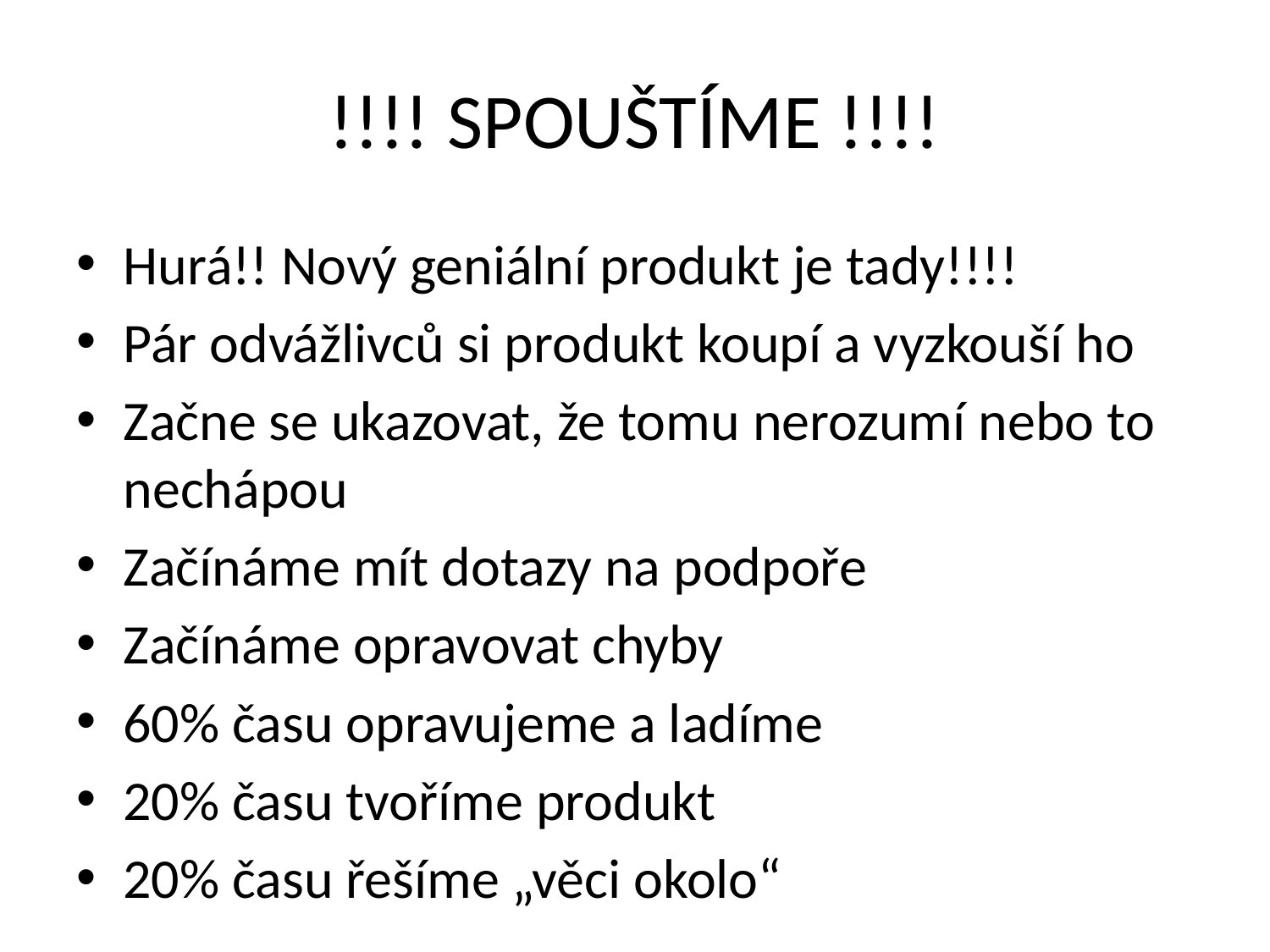

# !!!! SPOUŠTÍME !!!!
Hurá!! Nový geniální produkt je tady!!!!
Pár odvážlivců si produkt koupí a vyzkouší ho
Začne se ukazovat, že tomu nerozumí nebo to nechápou
Začínáme mít dotazy na podpoře
Začínáme opravovat chyby
60% času opravujeme a ladíme
20% času tvoříme produkt
20% času řešíme „věci okolo“